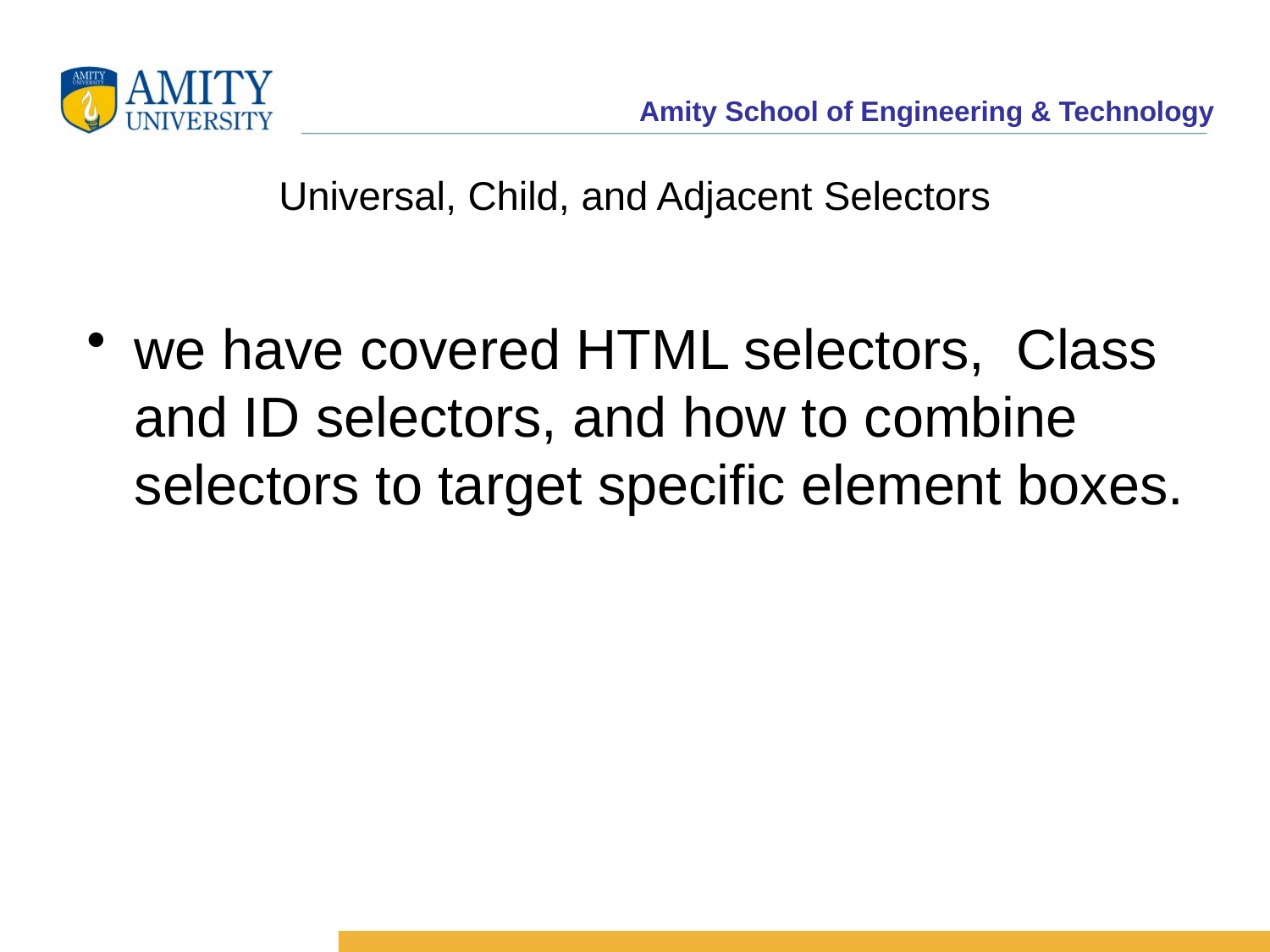

# Universal, Child, and Adjacent Selectors
we have covered HTML selectors,  Class and ID selectors, and how to combine selectors to target specific element boxes.